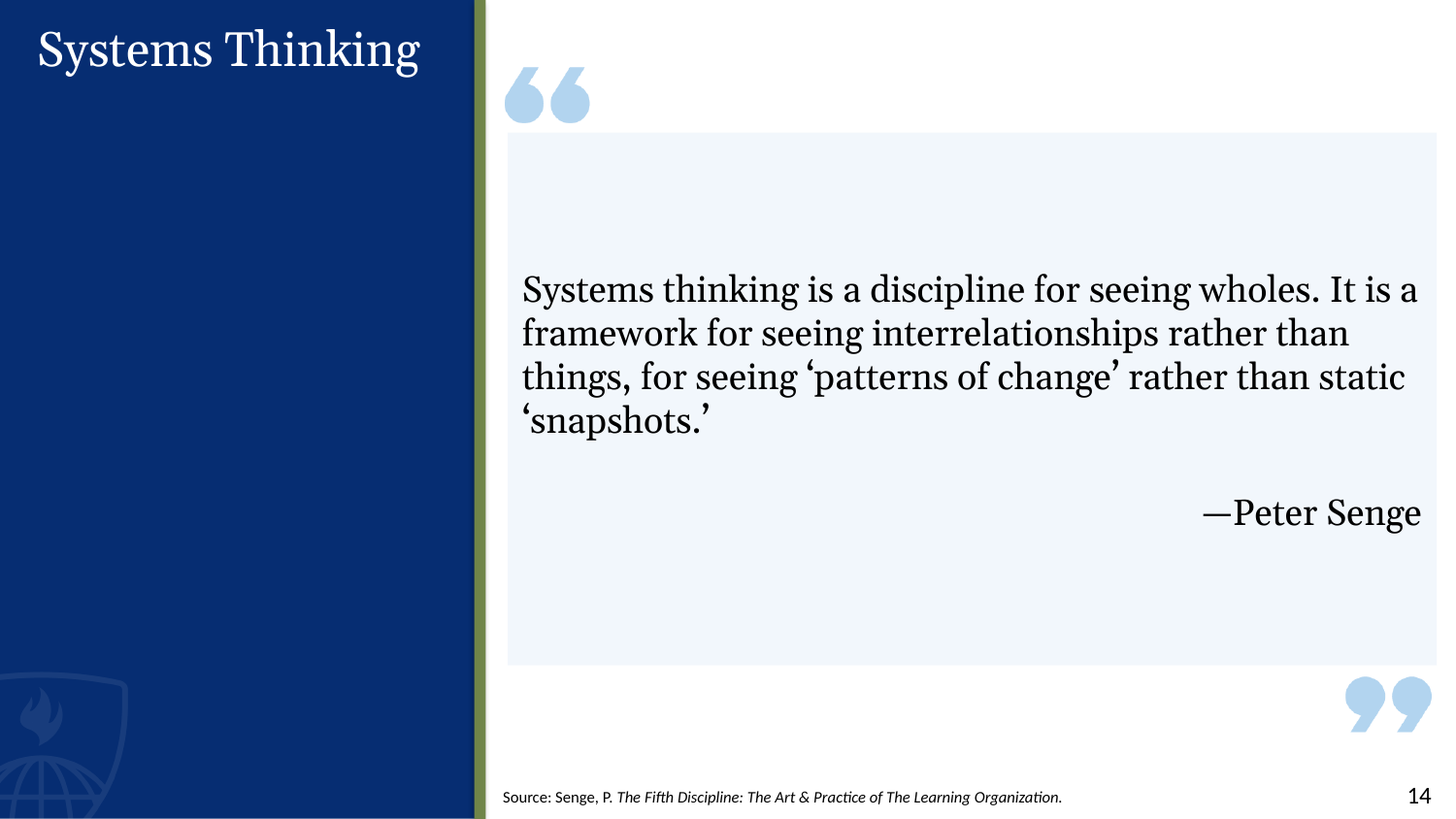

# Systems Thinking
Systems thinking is a discipline for seeing wholes. It is a framework for seeing interrelationships rather than things, for seeing ‘patterns of change’ rather than static ‘snapshots.’
—Peter Senge

Source: Senge, P. The Fifth Discipline: The Art & Practice of The Learning Organization.
14